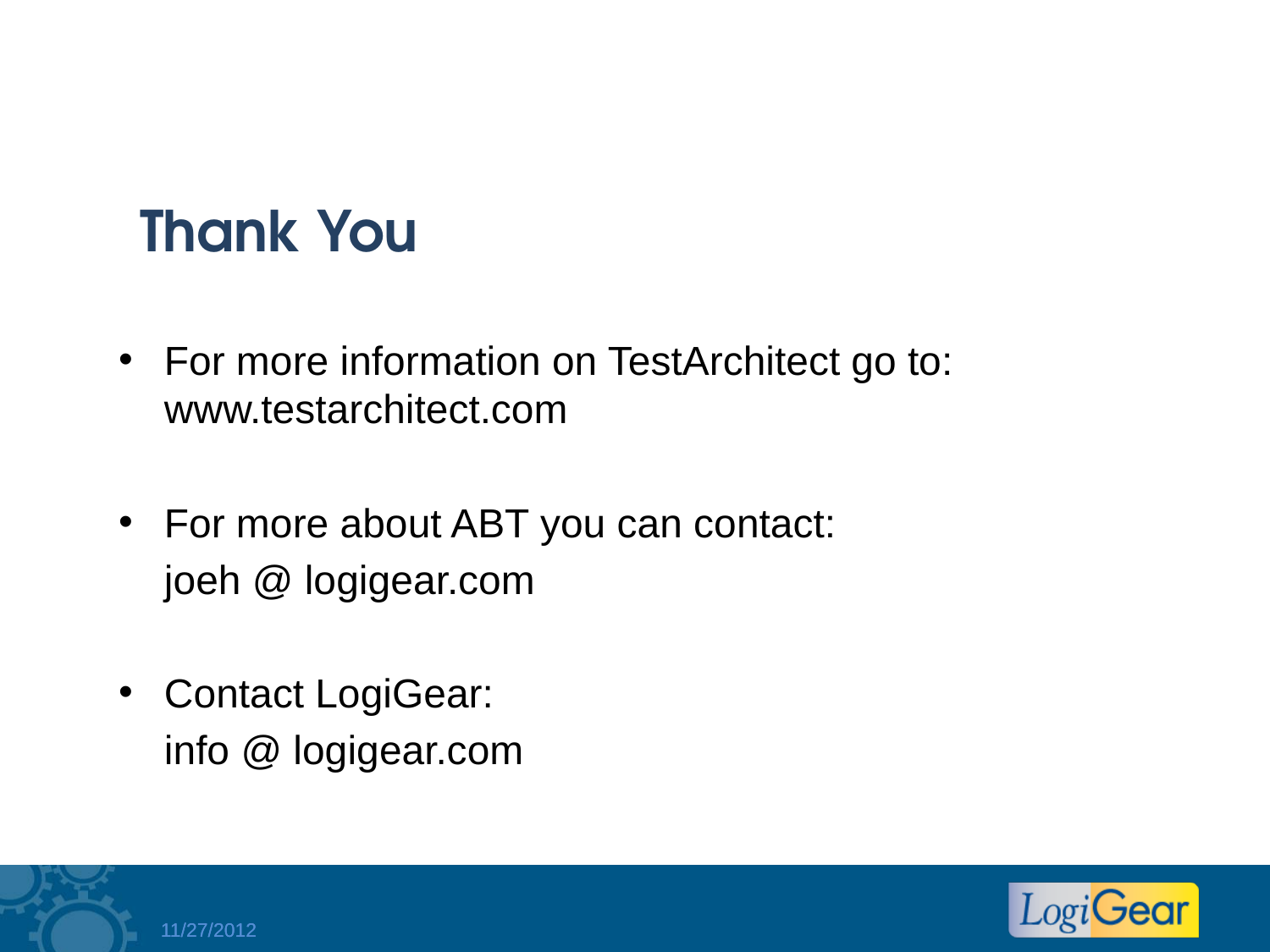

# Thank You
For more information on TestArchitect go to: www.testarchitect.com

For more about ABT you can contact:
	joeh @ logigear.com

Contact LogiGear:
	info @ logigear.com